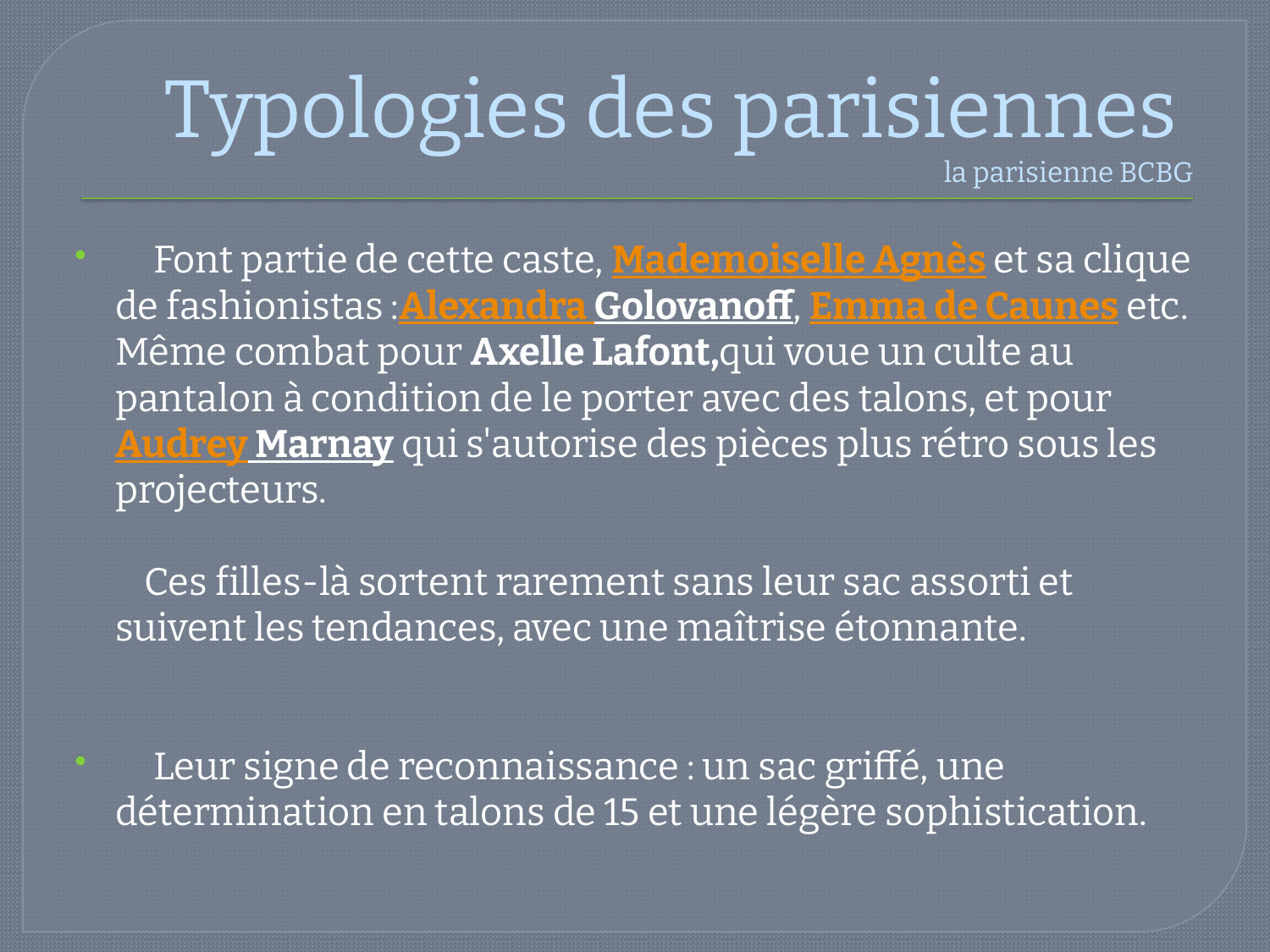

# Typologies des parisiennes la parisienne BCBG
     Font partie de cette caste, Mademoiselle Agnès et sa clique de fashionistas :Alexandra Golovanoff, Emma de Caunes etc. Même combat pour Axelle Lafont,qui voue un culte au pantalon à condition de le porter avec des talons, et pourAudrey Marnay qui s'autorise des pièces plus rétro sous les projecteurs.

         Ces filles-là sortent rarement sans leur sac assorti et suivent les tendances, avec une maîtrise étonnante.

     Leur signe de reconnaissance : un sac griffé, une détermination en talons de 15 et une légère sophistication.